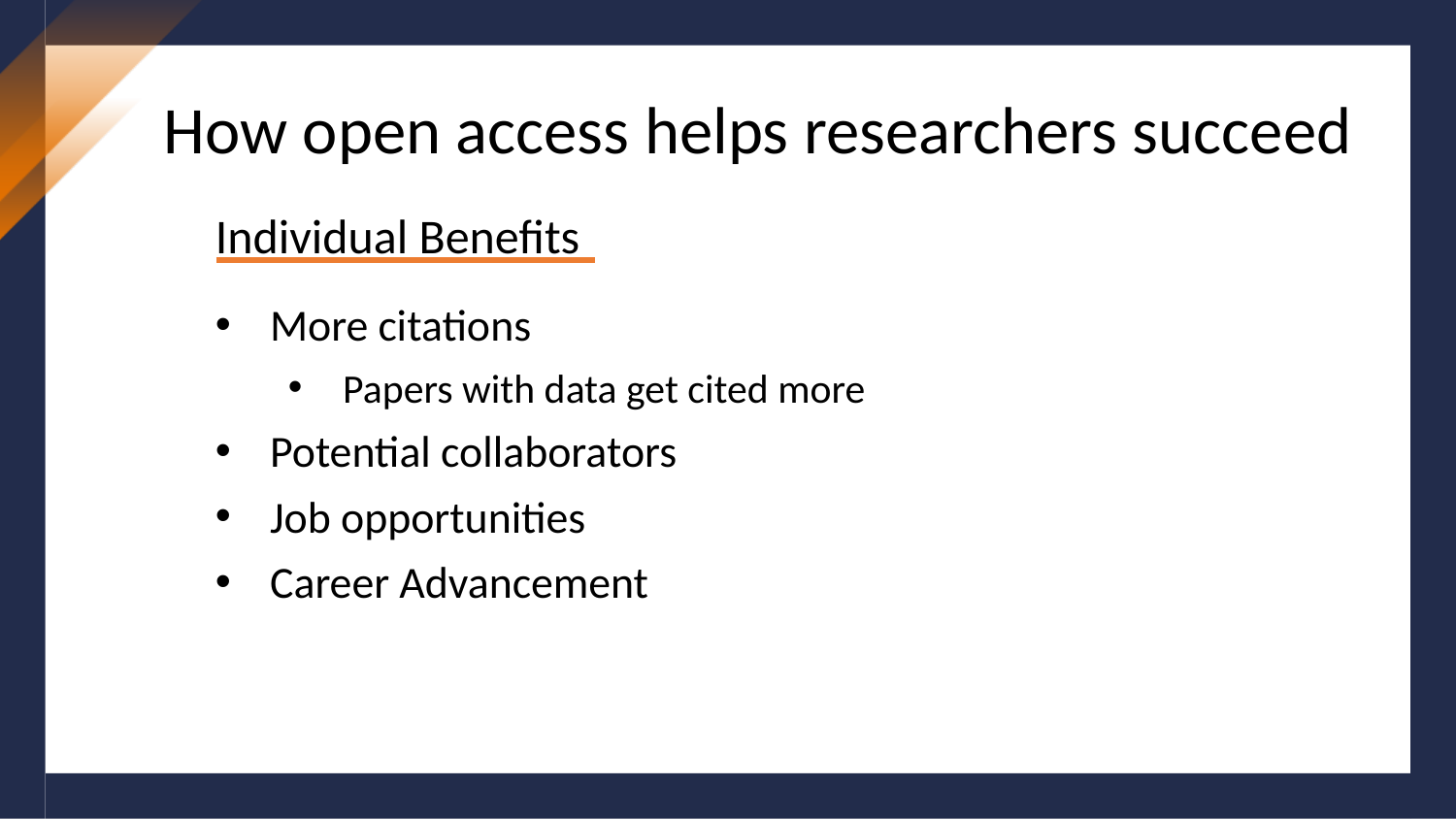

# How open access helps researchers succeed
Individual Benefits

More citations
Papers with data get cited more
Potential collaborators
Job opportunities
Career Advancement